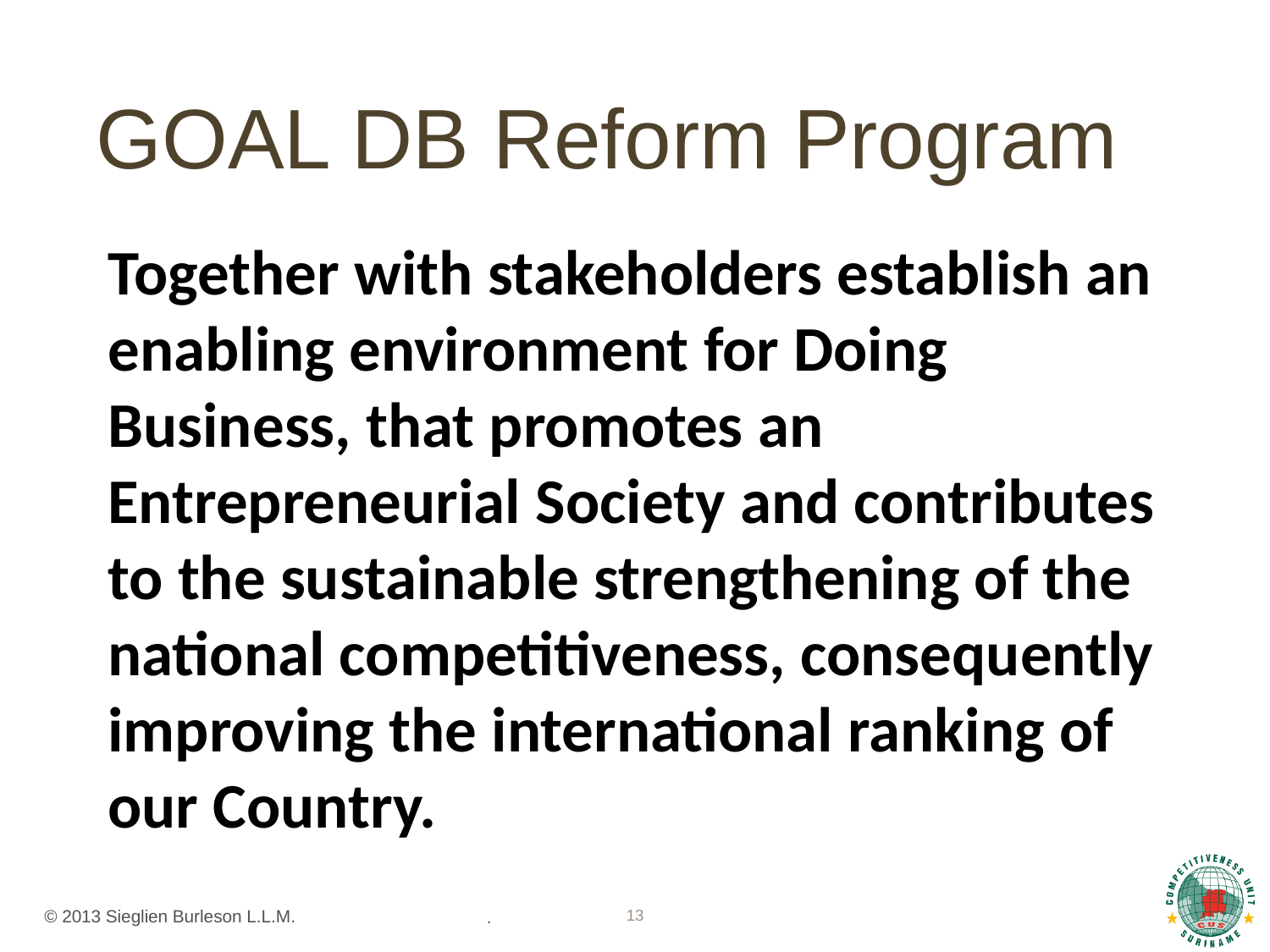

# GOAL DB Reform Program
Together with stakeholders establish an enabling environment for Doing Business, that promotes an Entrepreneurial Society and contributes to the sustainable strengthening of the national competitiveness, consequently improving the international ranking of our Country.